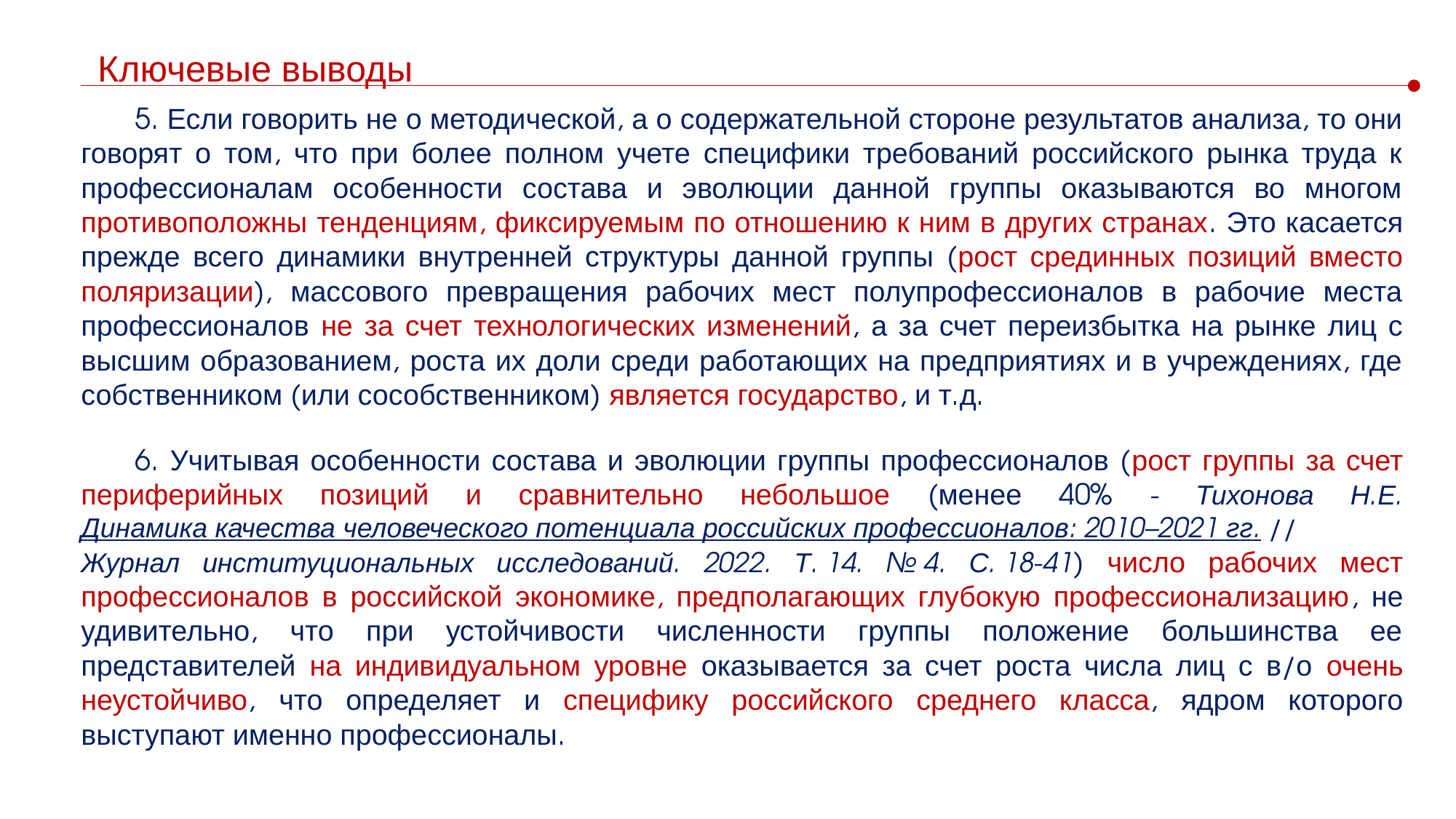

Ключевые выводы

5. Если говорить не о методической, а о содержательной стороне результатов анализа, то они говорят о том, что при более полном учете специфики требований российского рынка труда к профессионалам особенности состава и эволюции данной группы оказываются во многом противоположны тенденциям, фиксируемым по отношению к ним в других странах. Это касается прежде всего динамики внутренней структуры данной группы (рост срединных позиций вместо поляризации), массового превращения рабочих мест полупрофессионалов в рабочие места профессионалов не за счет технологических изменений, а за счет переизбытка на рынке лиц с высшим образованием, роста их доли среди работающих на предприятиях и в учреждениях, где собственником (или сособственником) является государство, и т.д.
6. Учитывая особенности состава и эволюции группы профессионалов (рост группы за счет периферийных позиций и сравнительно небольшое (менее 40% - Тихонова Н.Е. Динамика качества человеческого потенциала российских профессионалов: 2010–2021 гг. // Журнал институциональных исследований. 2022. Т. 14. № 4. С. 18-41) число рабочих мест профессионалов в российской экономике, предполагающих глубокую профессионализацию, не удивительно, что при устойчивости численности группы положение большинства ее представителей на индивидуальном уровне оказывается за счет роста числа лиц с в/о очень неустойчиво, что определяет и специфику российского среднего класса, ядром которого выступают именно профессионалы.